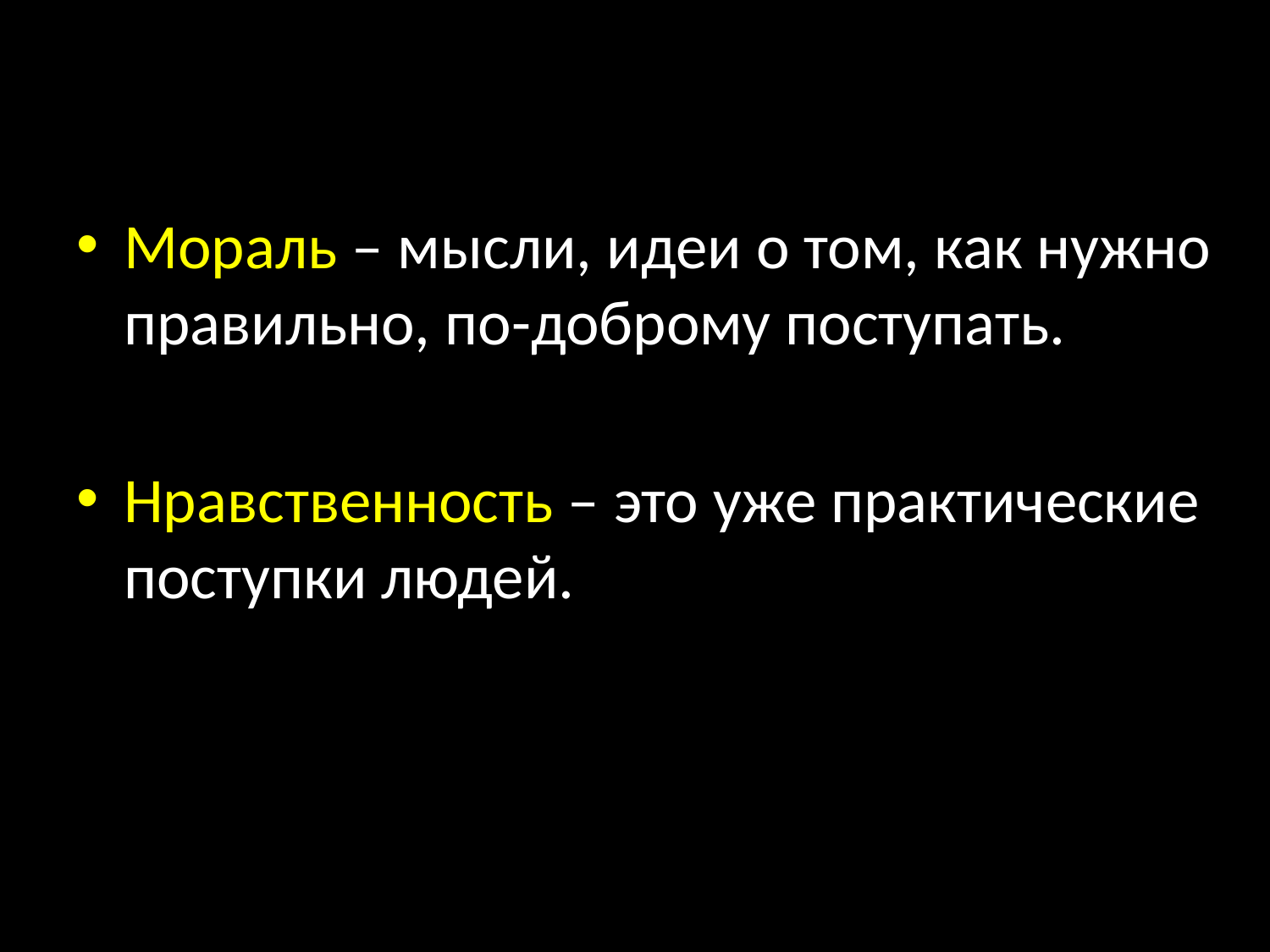

Мораль – мысли, идеи о том, как нужно правильно, по-доброму поступать.

Нравственность – это уже практические поступки людей.